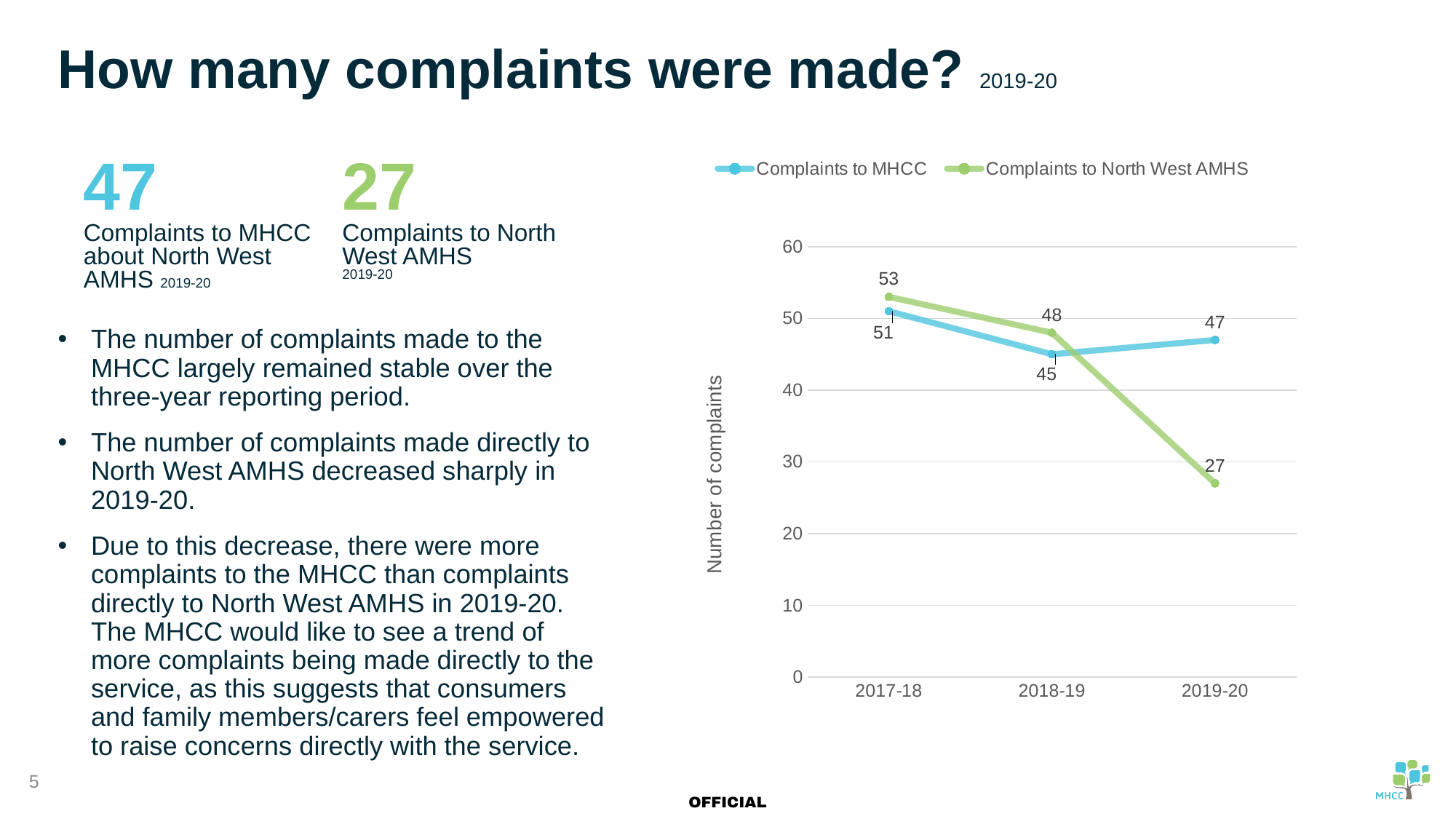

How many complaints were made? 2019-20

### Chart

| Category | Complaints to MHCC | Complaints to North West AMHS |
|---|---|---|
| 2017-18 | 51.0 | 53.0 |
| 2018-19 | 45.0 | 48.0 |
| 2019-20 | 47.0 | 27.0 |
47
Complaints to MHCC about North West AMHS 2019-20
27
Complaints to North West AMHS
2019-20
The number of complaints made to the MHCC largely remained stable over the three-year reporting period.
The number of complaints made directly to North West AMHS decreased sharply in 2019-20.
Due to this decrease, there were more complaints to the MHCC than complaints directly to North West AMHS in 2019-20. The MHCC would like to see a trend of more complaints being made directly to the service, as this suggests that consumers and family members/carers feel empowered to raise concerns directly with the service.